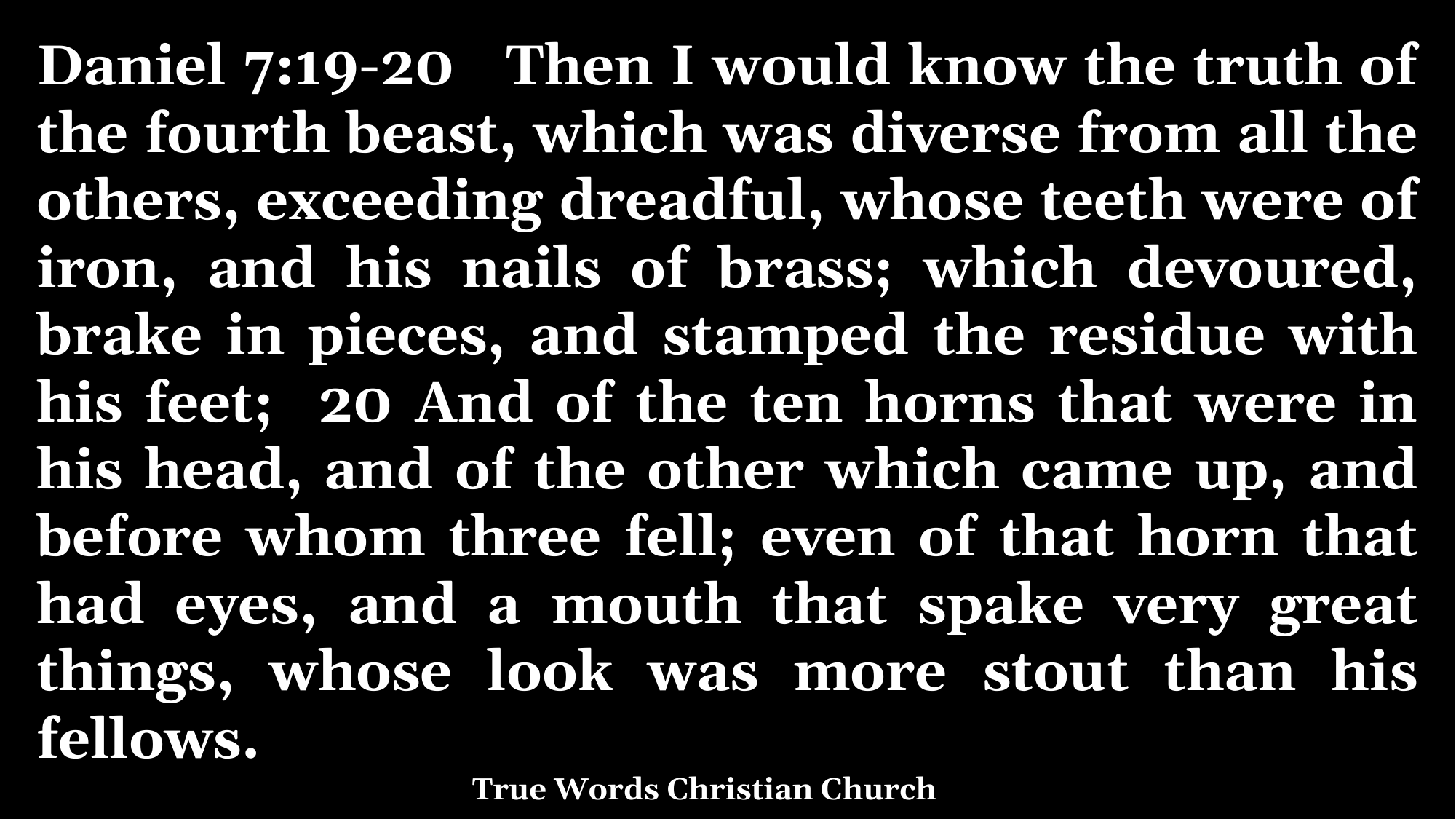

Daniel 7:19-20   Then I would know the truth of the fourth beast, which was diverse from all the others, exceeding dreadful, whose teeth were of iron, and his nails of brass; which devoured, brake in pieces, and stamped the residue with his feet;  20 And of the ten horns that were in his head, and of the other which came up, and before whom three fell; even of that horn that had eyes, and a mouth that spake very great things, whose look was more stout than his fellows.
True Words Christian Church